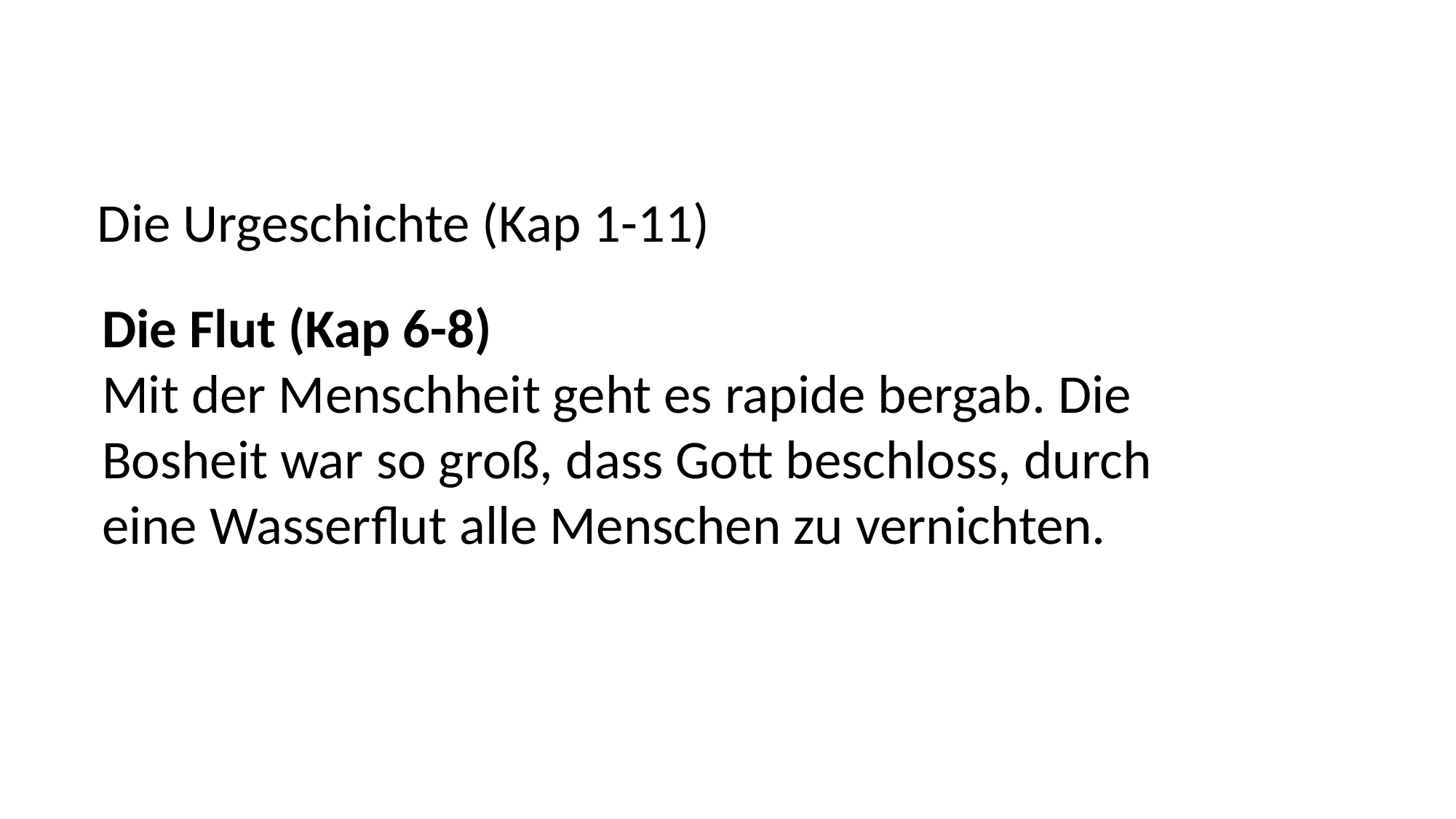

Die Urgeschichte (Kap 1-11)
Die Flut (Kap 6-8)
Mit der Menschheit geht es rapide bergab. Die
Bosheit war so groß, dass Gott beschloss, durch
eine Wasserflut alle Menschen zu vernichten.